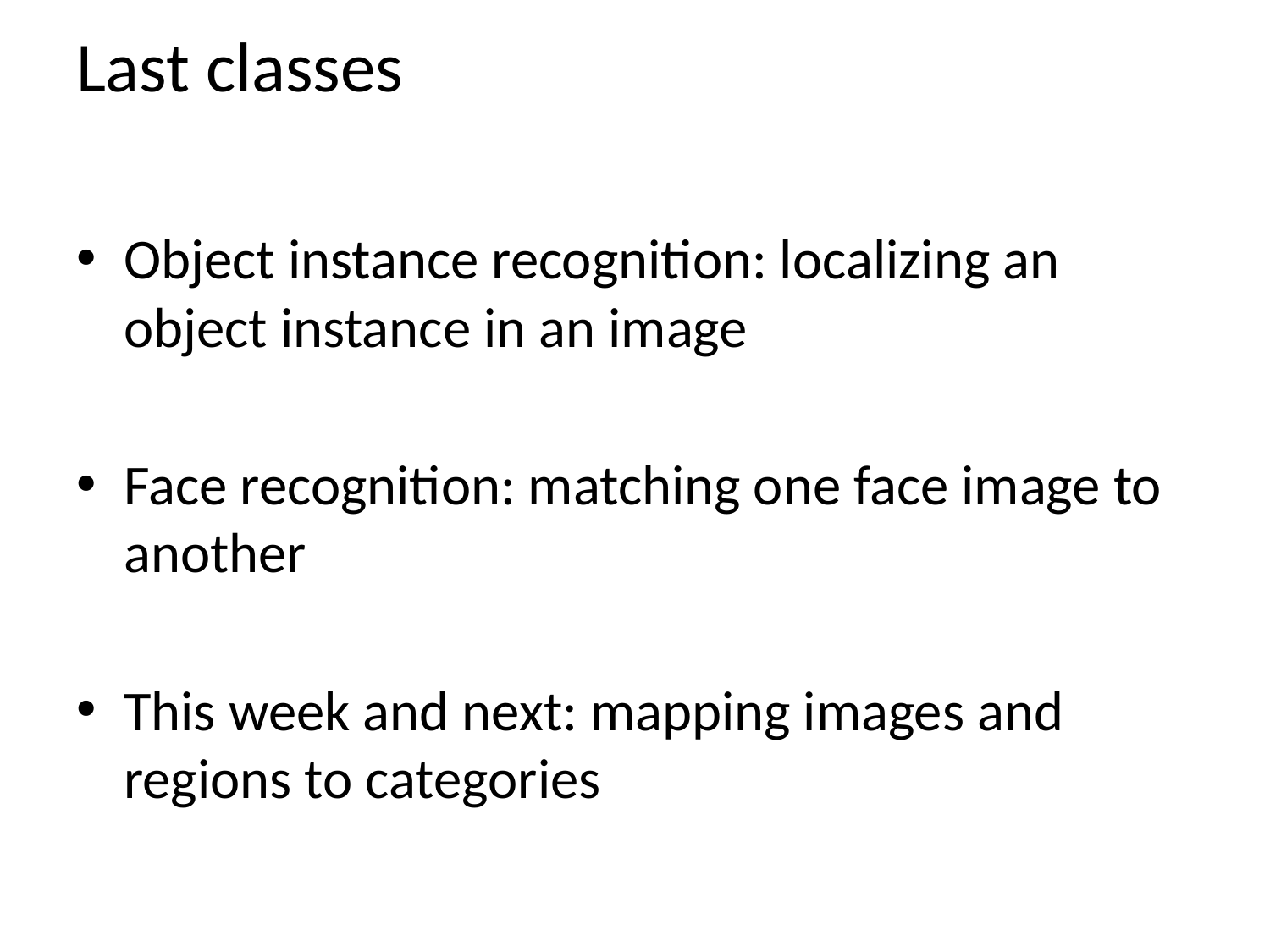

# Last classes

Object instance recognition: localizing an object instance in an image

Face recognition: matching one face image to another

This week and next: mapping images and regions to categories